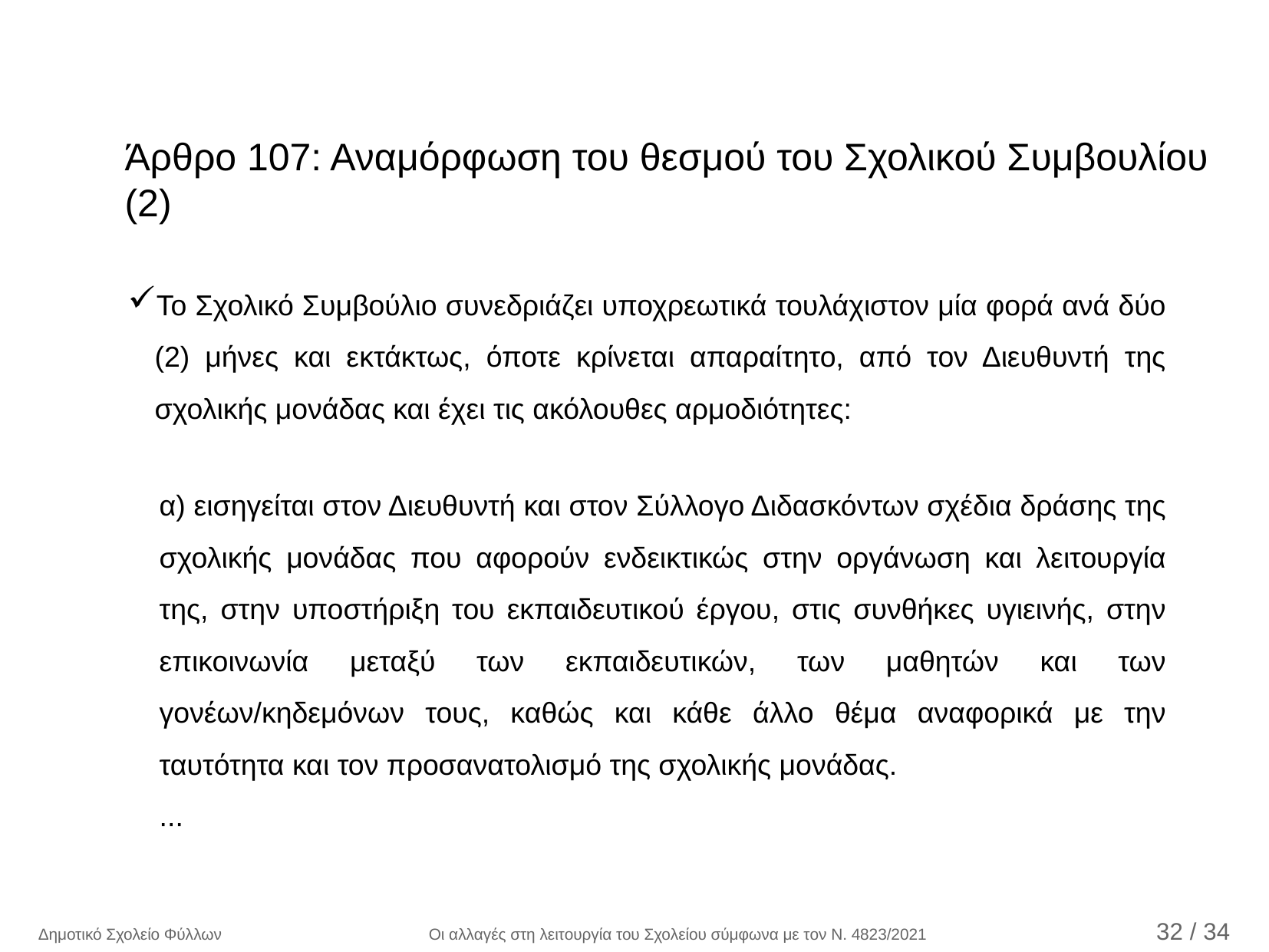

Άρθρο 107: Αναμόρφωση του θεσμού του Σχολικού Συμβουλίου (2)
Το Σχολικό Συμβούλιο συνεδριάζει υποχρεωτικά τουλάχιστον μία φορά ανά δύο (2) μήνες και εκτάκτως, όποτε κρίνεται απαραίτητο, από τον Διευθυντή της σχολικής μονάδας και έχει τις ακόλουθες αρμοδιότητες:
α) εισηγείται στον Διευθυντή και στον Σύλλογο Διδασκόντων σχέδια δράσης της σχολικής μονάδας που αφορούν ενδεικτικώς στην οργάνωση και λειτουργία της, στην υποστήριξη του εκπαιδευτικού έργου, στις συνθήκες υγιεινής, στην επικοινωνία μεταξύ των εκπαιδευτικών, των μαθητών και των γονέων/κηδεμόνων τους, καθώς και κάθε άλλο θέμα αναφορικά με την ταυτότητα και τον προσανατολισμό της σχολικής μονάδας.
...
Δημοτικό Σχολείο Φύλλων                                               Οι αλλαγές στη λειτουργία του Σχολείου σύμφωνα με τον Ν. 4823/2021                                                    32 / 35